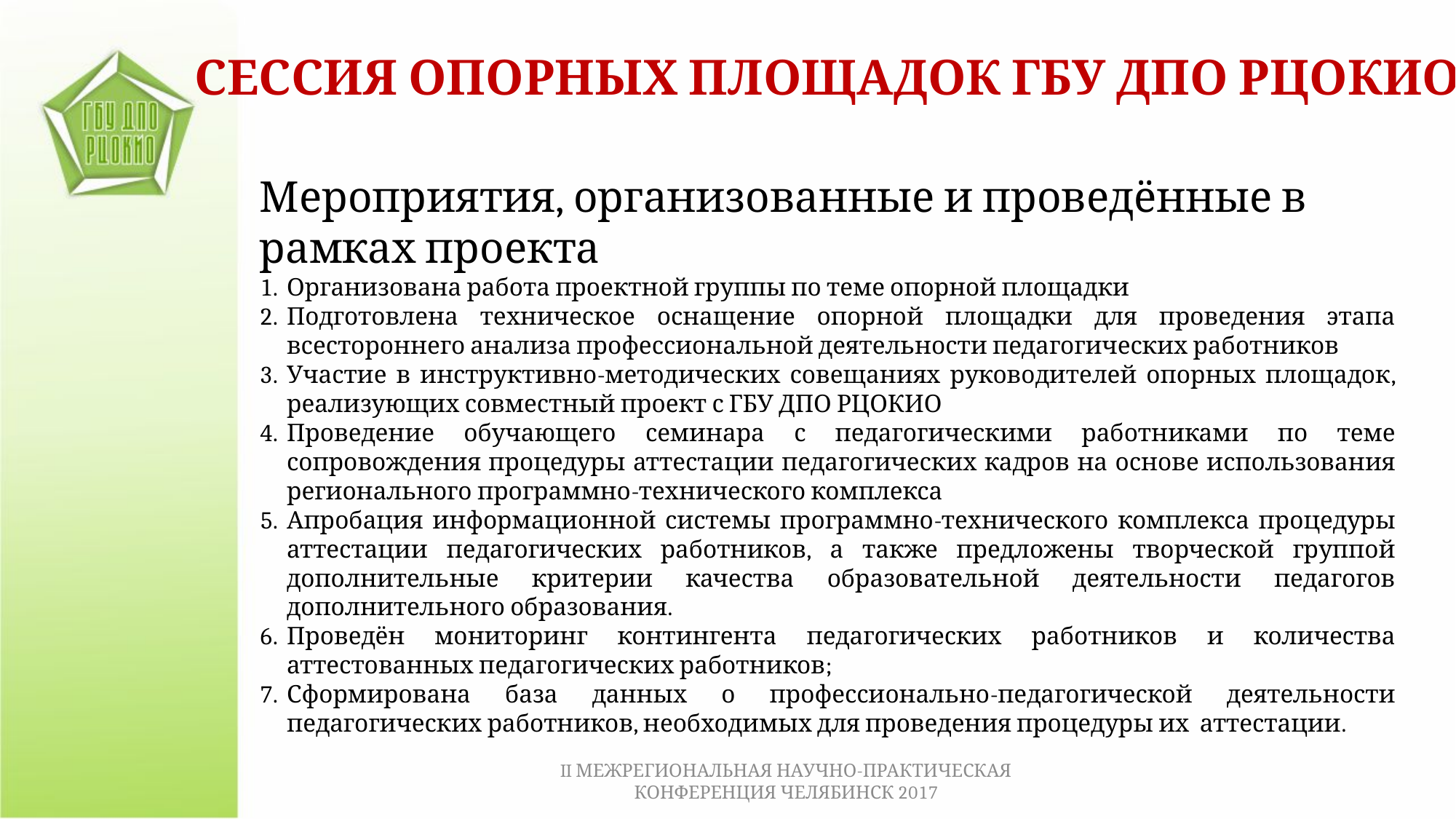

СЕССИЯ ОПОРНЫХ ПЛОЩАДОК ГБУ ДПО РЦОКИО
Мероприятия, организованные и проведённые в рамках проекта
Организована работа проектной группы по теме опорной площадки
Подготовлена техническое оснащение опорной площадки для проведения этапа всестороннего анализа профессиональной деятельности педагогических работников
Участие в инструктивно-методических совещаниях руководителей опорных площадок, реализующих совместный проект с ГБУ ДПО РЦОКИО
Проведение обучающего семинара с педагогическими работниками по теме сопровождения процедуры аттестации педагогических кадров на основе использования регионального программно-технического комплекса
Апробация информационной системы программно-технического комплекса процедуры аттестации педагогических работников, а также предложены творческой группой дополнительные критерии качества образовательной деятельности педагогов дополнительного образования.
Проведён мониторинг контингента педагогических работников и количества аттестованных педагогических работников;
Сформирована база данных о профессионально-педагогической деятельности педагогических работников, необходимых для проведения процедуры их  аттестации.
II МЕЖРЕГИОНАЛЬНАЯ НАУЧНО-ПРАКТИЧЕСКАЯ КОНФЕРЕНЦИЯ ЧЕЛЯБИНСК 2017